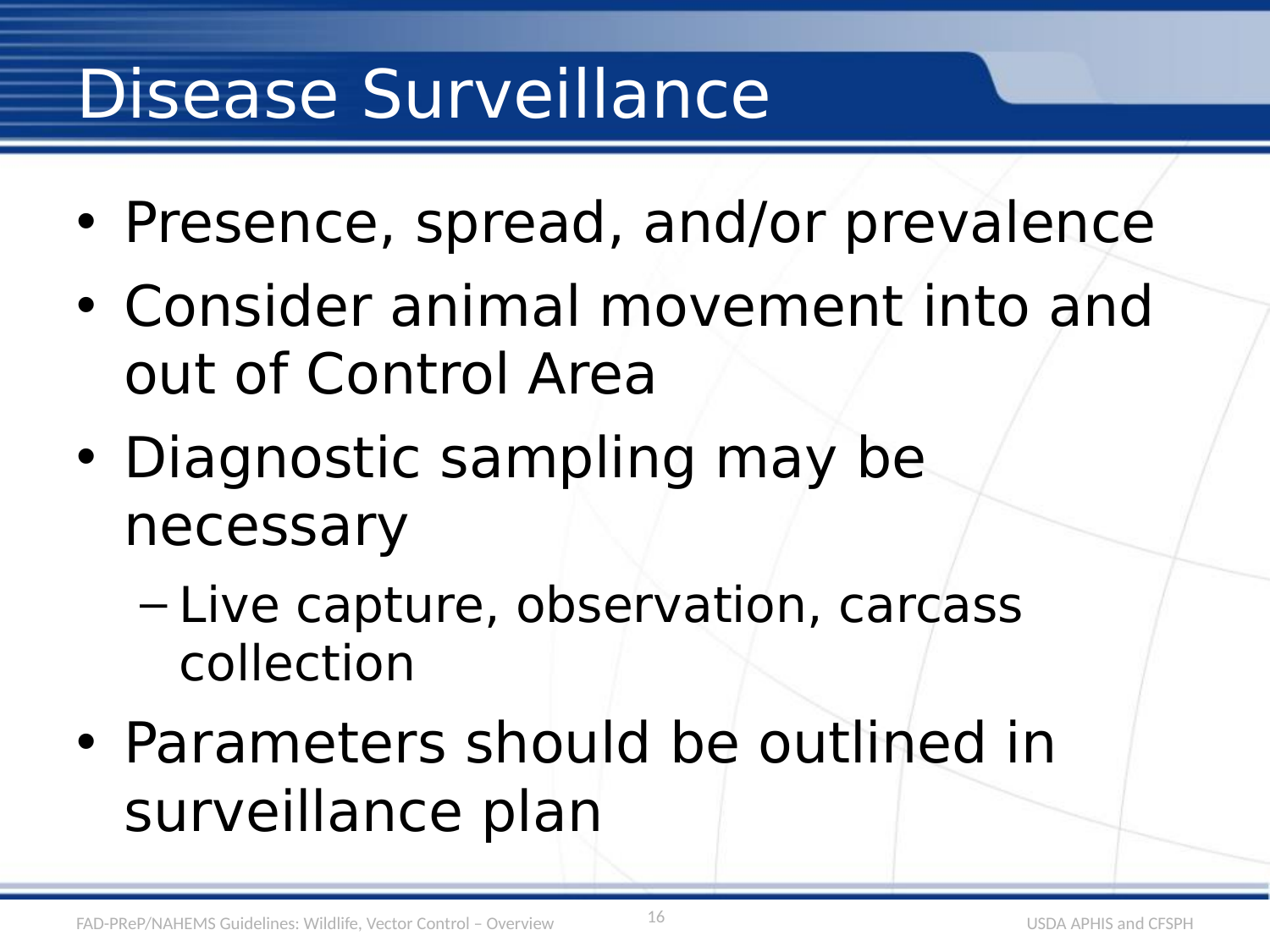

# Disease Surveillance
Presence, spread, and/or prevalence
Consider animal movement into and out of Control Area
Diagnostic sampling may be necessary
Live capture, observation, carcass collection
Parameters should be outlined in surveillance plan
16
FAD-PReP/NAHEMS Guidelines: Wildlife, Vector Control – Overview
USDA APHIS and CFSPH